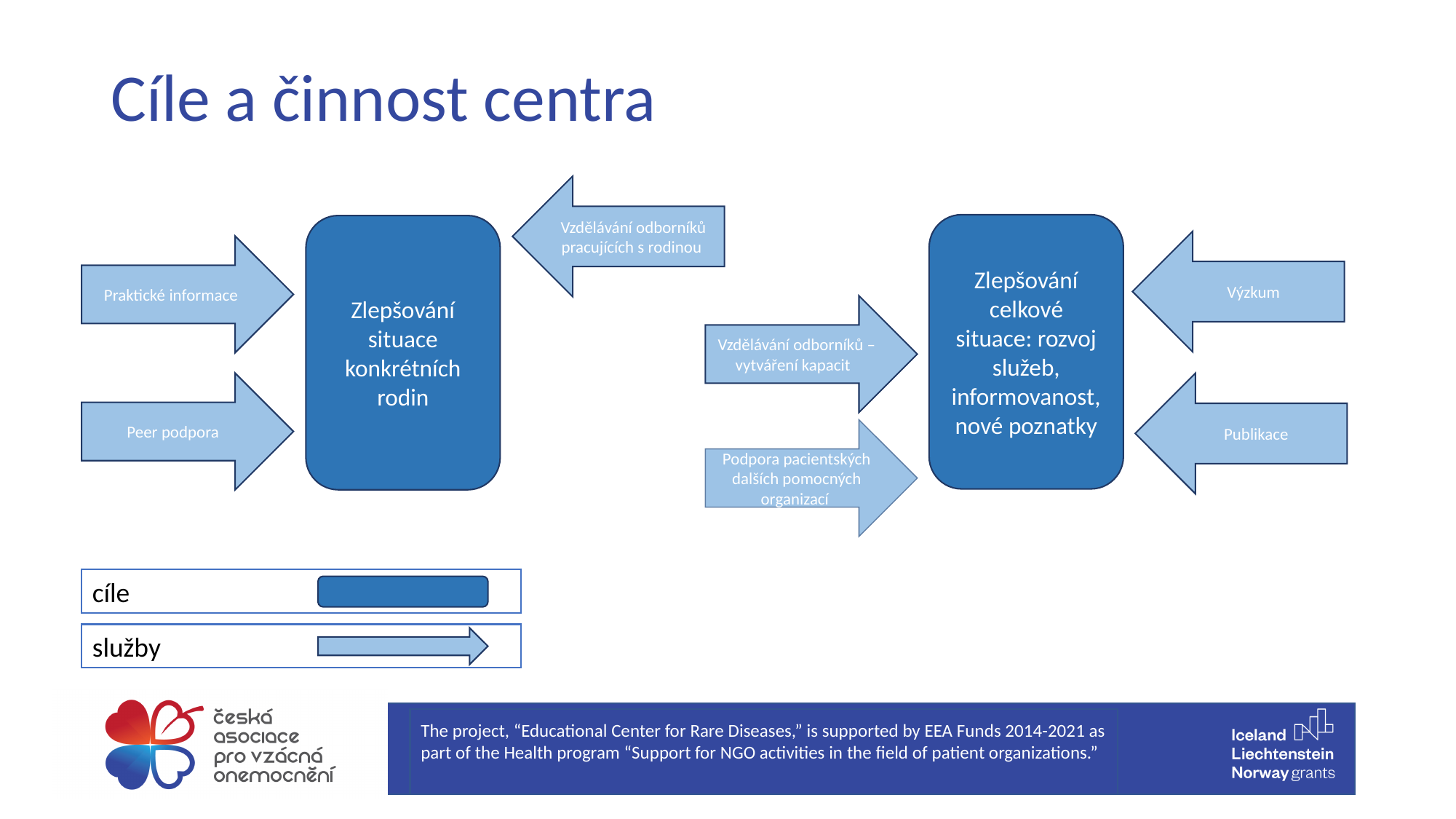

# Cíle a činnost centra
Vzdělávání odborníků pracujících s rodinou
Zlepšování celkové situace: rozvoj služeb, informovanost, nové poznatky
Zlepšování situace konkrétních rodin
Výzkum
Praktické informace
Vzdělávání odborníků – vytváření kapacit
Peer podpora
Publikace
Podpora pacientských dalších pomocných organizací
cíle

služby